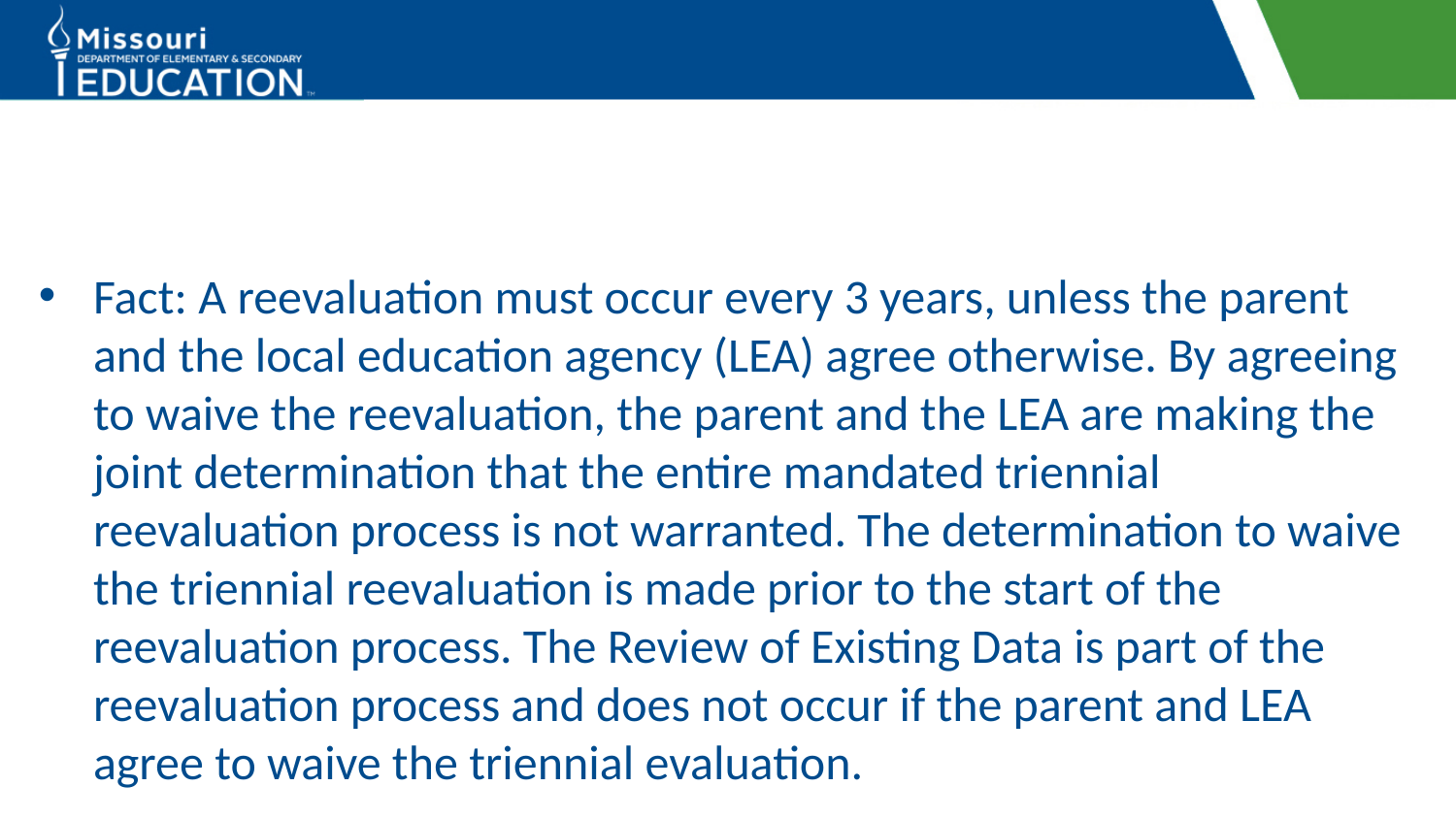

#
Fact: A reevaluation must occur every 3 years, unless the parent and the local education agency (LEA) agree otherwise. By agreeing to waive the reevaluation, the parent and the LEA are making the joint determination that the entire mandated triennial reevaluation process is not warranted. The determination to waive the triennial reevaluation is made prior to the start of the reevaluation process. The Review of Existing Data is part of the reevaluation process and does not occur if the parent and LEA agree to waive the triennial evaluation.